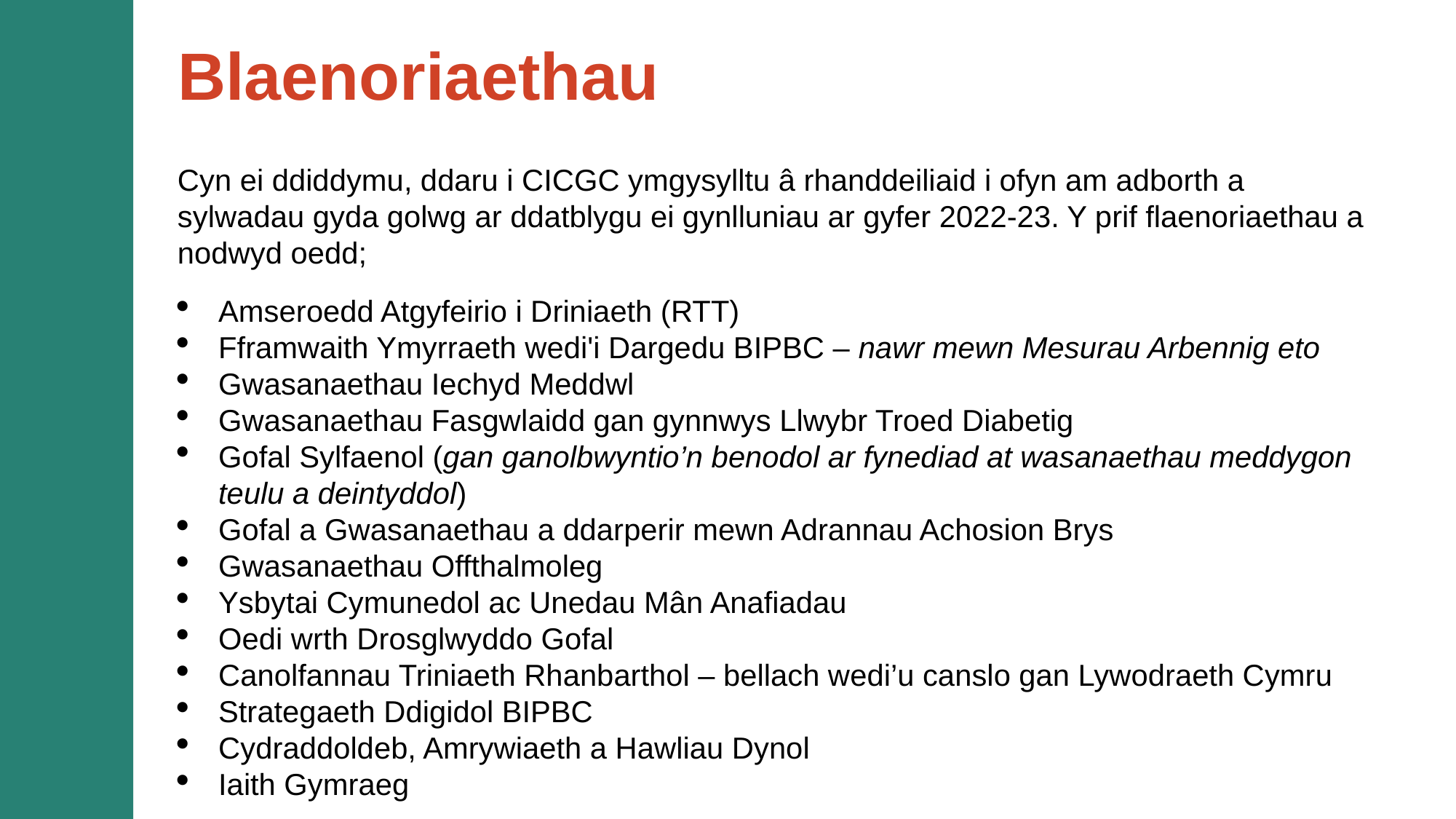

Blaenoriaethau
Cyn ei ddiddymu, ddaru i CICGC ymgysylltu â rhanddeiliaid i ofyn am adborth a sylwadau gyda golwg ar ddatblygu ei gynlluniau ar gyfer 2022-23. Y prif flaenoriaethau a nodwyd oedd;

Amseroedd Atgyfeirio i Driniaeth (RTT)
Fframwaith Ymyrraeth wedi'i Dargedu BIPBC – nawr mewn Mesurau Arbennig eto
Gwasanaethau Iechyd Meddwl
Gwasanaethau Fasgwlaidd gan gynnwys Llwybr Troed Diabetig
Gofal Sylfaenol (gan ganolbwyntio’n benodol ar fynediad at wasanaethau meddygon teulu a deintyddol)
Gofal a Gwasanaethau a ddarperir mewn Adrannau Achosion Brys
Gwasanaethau Offthalmoleg
Ysbytai Cymunedol ac Unedau Mân Anafiadau
Oedi wrth Drosglwyddo Gofal
Canolfannau Triniaeth Rhanbarthol – bellach wedi’u canslo gan Lywodraeth Cymru
Strategaeth Ddigidol BIPBC
Cydraddoldeb, Amrywiaeth a Hawliau Dynol
Iaith Gymraeg